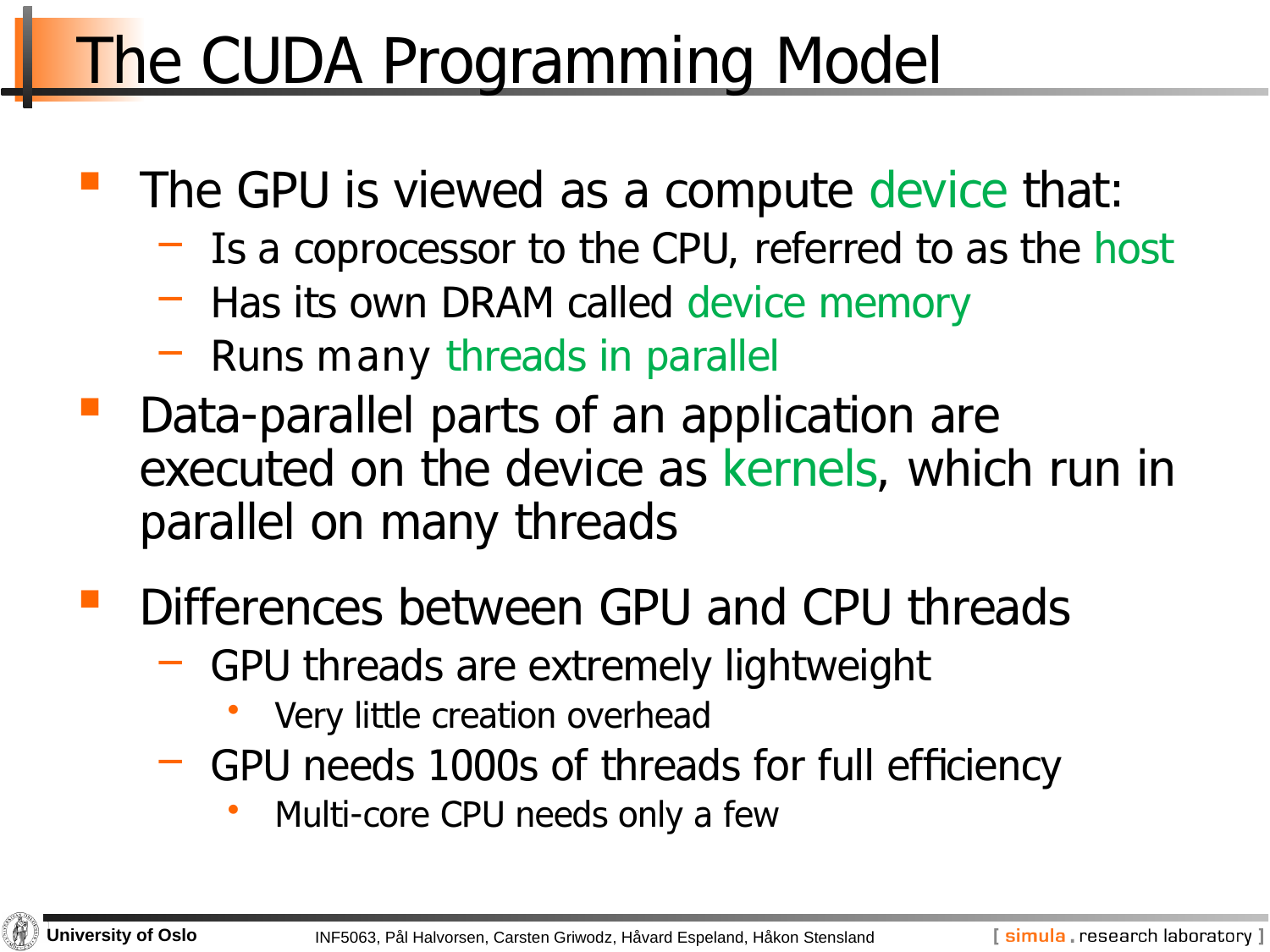

# The CUDA Programming Model
The GPU is viewed as a compute device that:
Is a coprocessor to the CPU, referred to as the host
Has its own DRAM called device memory
Runs many threads in parallel
Data-parallel parts of an application are executed on the device as kernels, which run in parallel on many threads

Differences between GPU and CPU threads
GPU threads are extremely lightweight
Very little creation overhead
GPU needs 1000s of threads for full efficiency
Multi-core CPU needs only a few